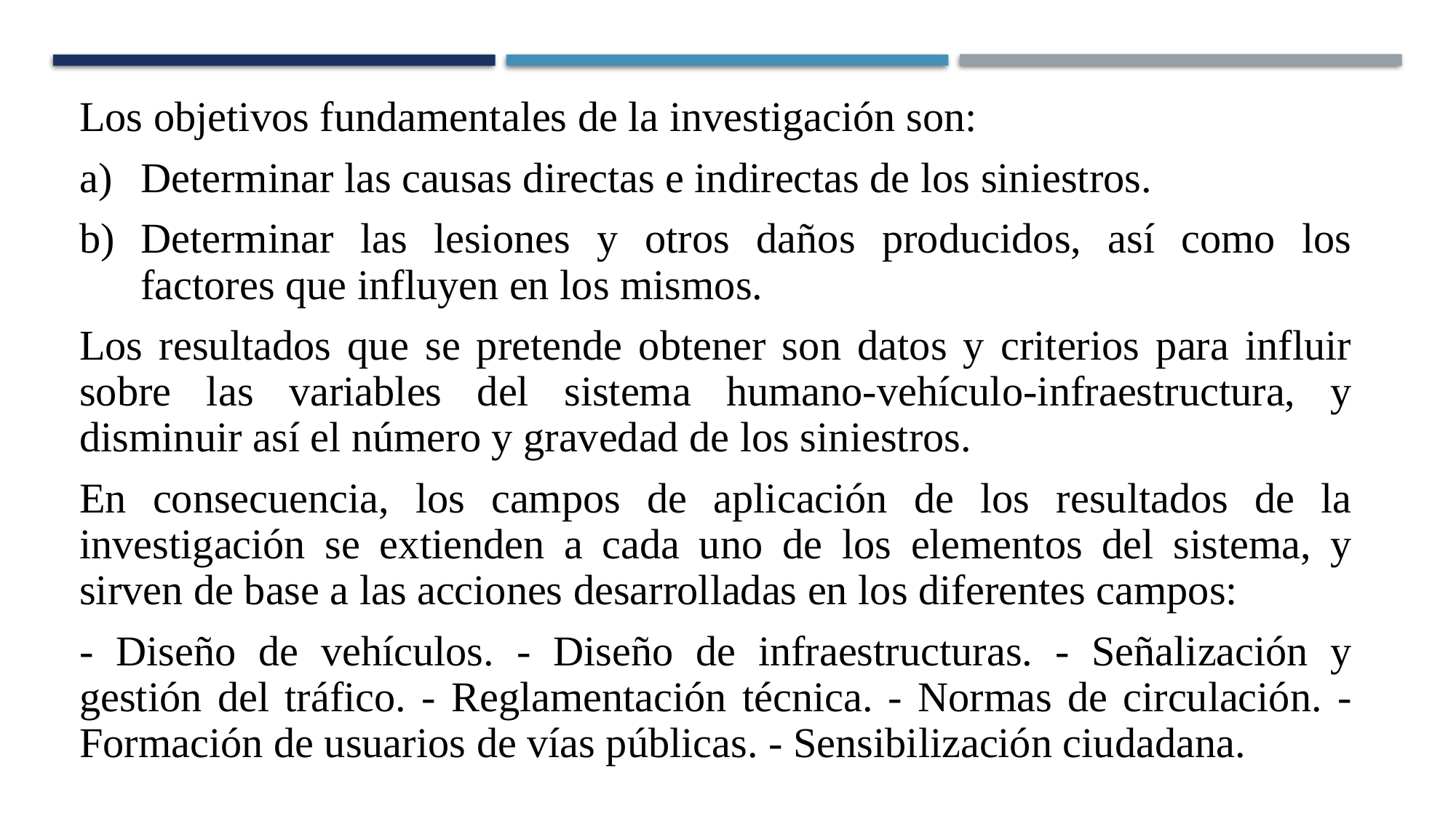

Los objetivos fundamentales de la investigación son:
Determinar las causas directas e indirectas de los siniestros.
Determinar las lesiones y otros daños producidos, así como los factores que influyen en los mismos.
Los resultados que se pretende obtener son datos y criterios para influir sobre las variables del sistema humano-vehículo-infraestructura, y disminuir así el número y gravedad de los siniestros.
En consecuencia, los campos de aplicación de los resultados de la investigación se extienden a cada uno de los elementos del sistema, y sirven de base a las acciones desarrolladas en los diferentes campos:
- Diseño de vehículos. - Diseño de infraestructuras. - Señalización y gestión del tráfico. - Reglamentación técnica. - Normas de circulación. - Formación de usuarios de vías públicas. - Sensibilización ciudadana.